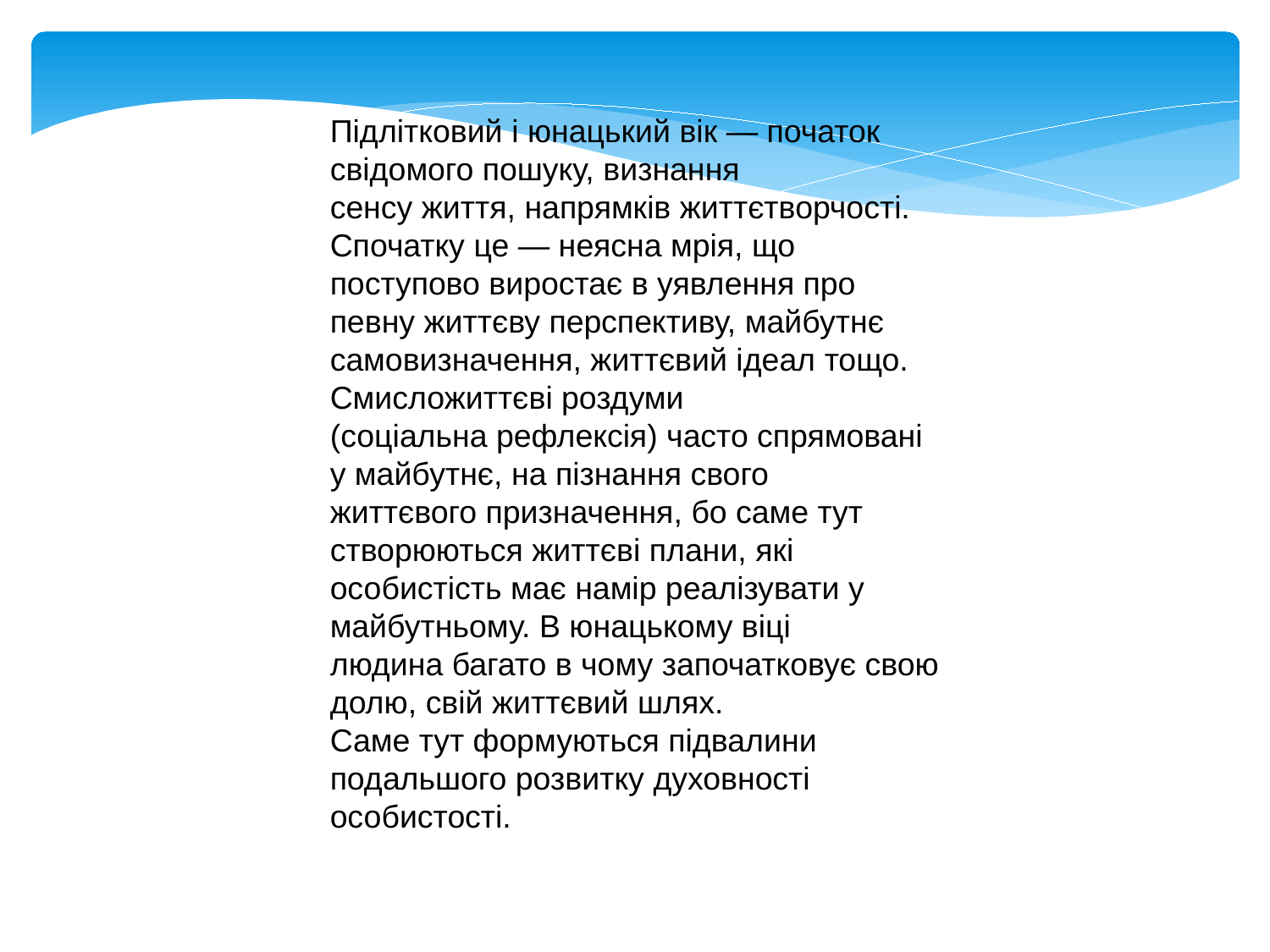

Підлітковий і юнацький вік — початок свідомого пошуку, визнання
сенсу життя, напрямків життєтворчості. Спочатку це — неясна мрія, що
поступово виростає в уявлення про певну життєву перспективу, майбутнє самовизначення, життєвий ідеал тощо. Смисложиттєві роздуми
(соціальна рефлексія) часто спрямовані у майбутнє, на пізнання свого
життєвого призначення, бо саме тут створюються життєві плани, які
особистість має намір реалізувати у майбутньому. В юнацькому віці
людина багато в чому започатковує свою долю, свій життєвий шлях.
Саме тут формуються підвалини подальшого розвитку духовності особистості.